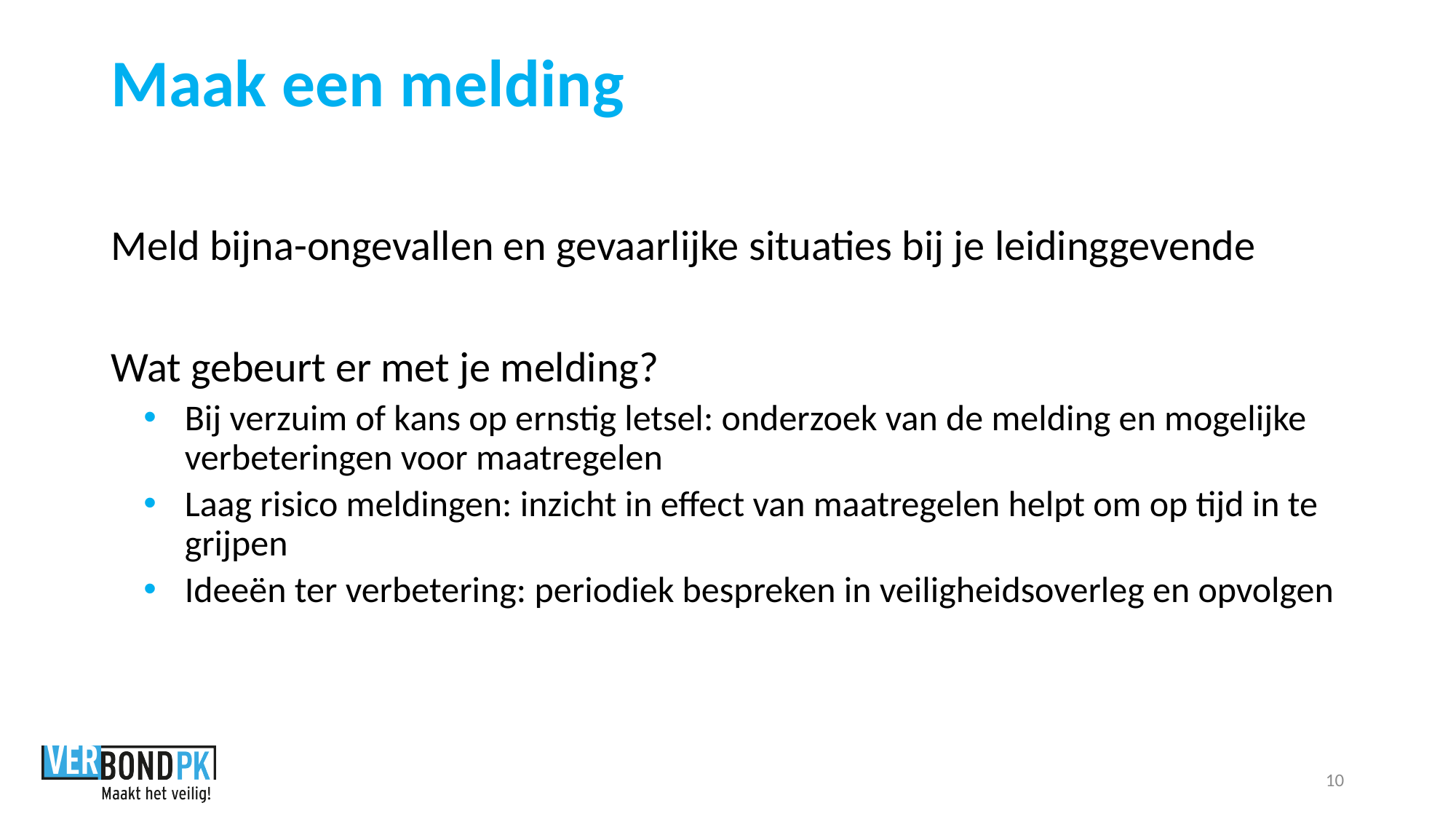

# Maak een melding
Meld bijna-ongevallen en gevaarlijke situaties bij je leidinggevende

Wat gebeurt er met je melding?
Bij verzuim of kans op ernstig letsel: onderzoek van de melding en mogelijke verbeteringen voor maatregelen
Laag risico meldingen: inzicht in effect van maatregelen helpt om op tijd in te grijpen
Ideeën ter verbetering: periodiek bespreken in veiligheidsoverleg en opvolgen

10